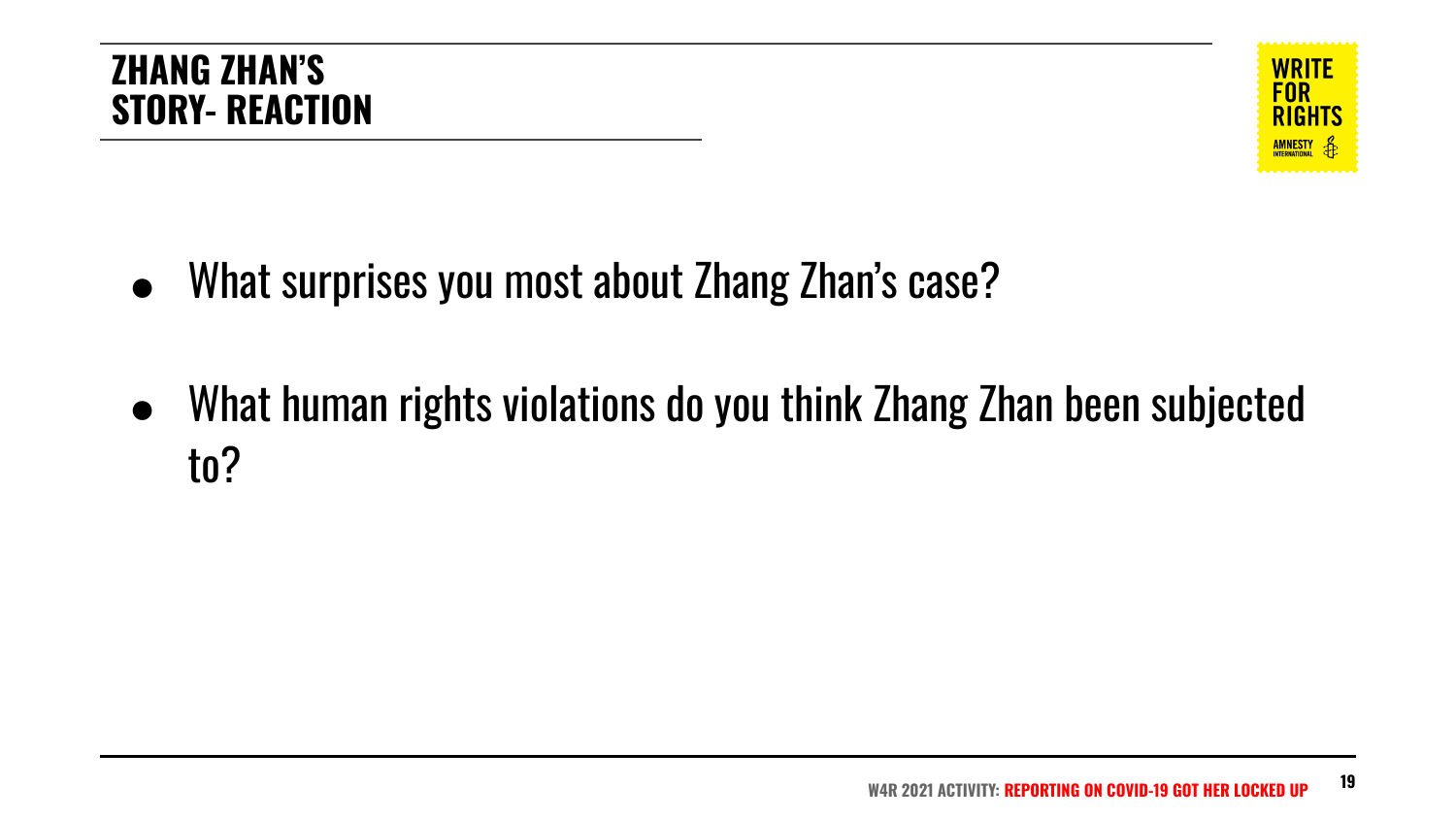

# ZHANG ZHAN’S
STORY- REACTION

What surprises you most about Zhang Zhan’s case?

What human rights violations do you think Zhang Zhan been subjected to?

19